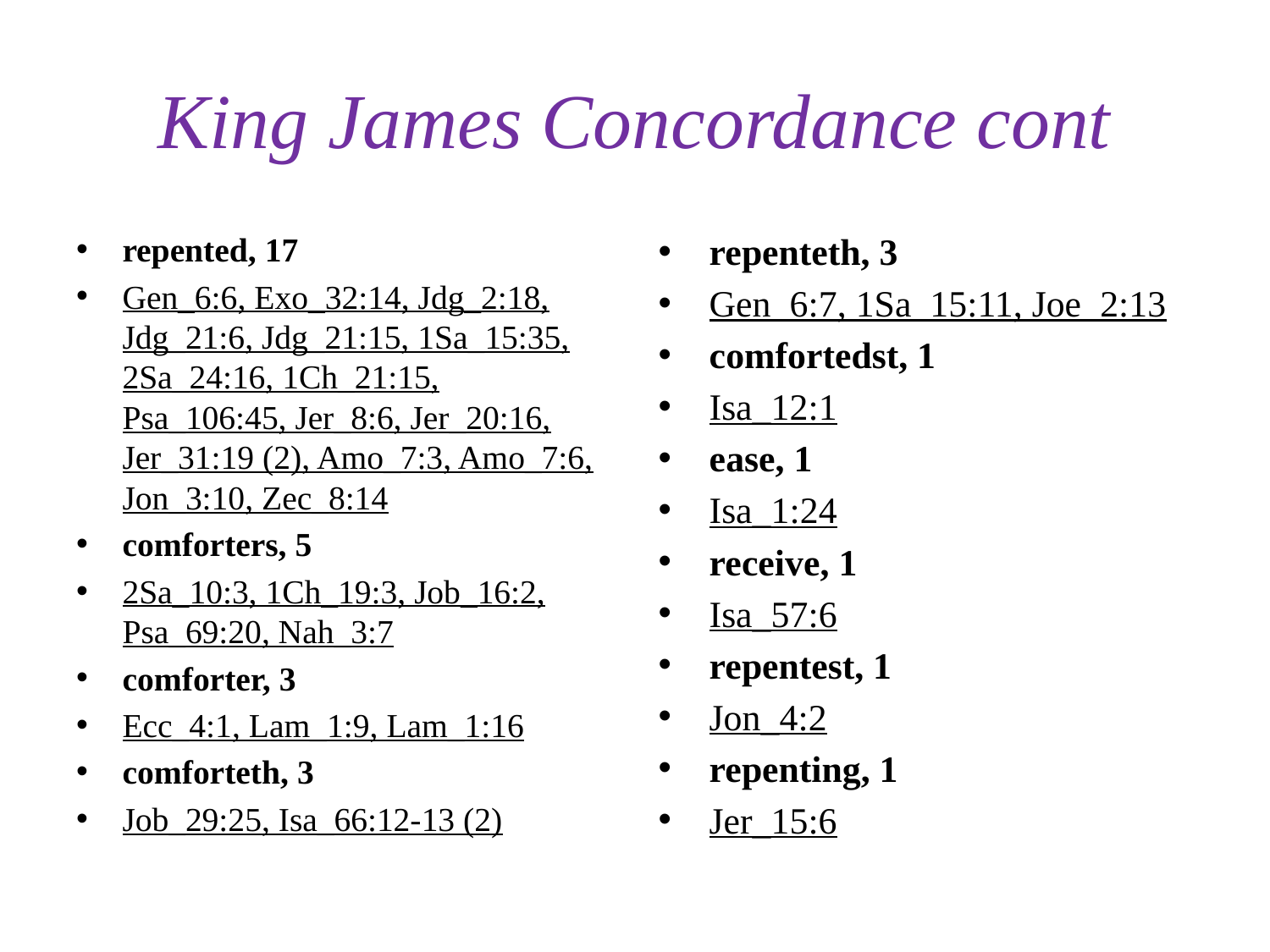

# King James Concordance cont
repented, 17
Gen_6:6, Exo_32:14, Jdg_2:18, Jdg_21:6, Jdg_21:15, 1Sa_15:35, 2Sa_24:16, 1Ch_21:15, Psa_106:45, Jer_8:6, Jer_20:16, Jer_31:19 (2), Amo_7:3, Amo_7:6, Jon_3:10, Zec_8:14
comforters, 5
2Sa_10:3, 1Ch_19:3, Job_16:2, Psa_69:20, Nah_3:7
comforter, 3
Ecc_4:1, Lam_1:9, Lam_1:16
comforteth, 3
Job_29:25, Isa_66:12-13 (2)
repenteth, 3
Gen_6:7, 1Sa_15:11, Joe_2:13
comfortedst, 1
Isa_12:1
ease, 1
Isa_1:24
receive, 1
Isa_57:6
repentest, 1
Jon_4:2
repenting, 1
Jer_15:6